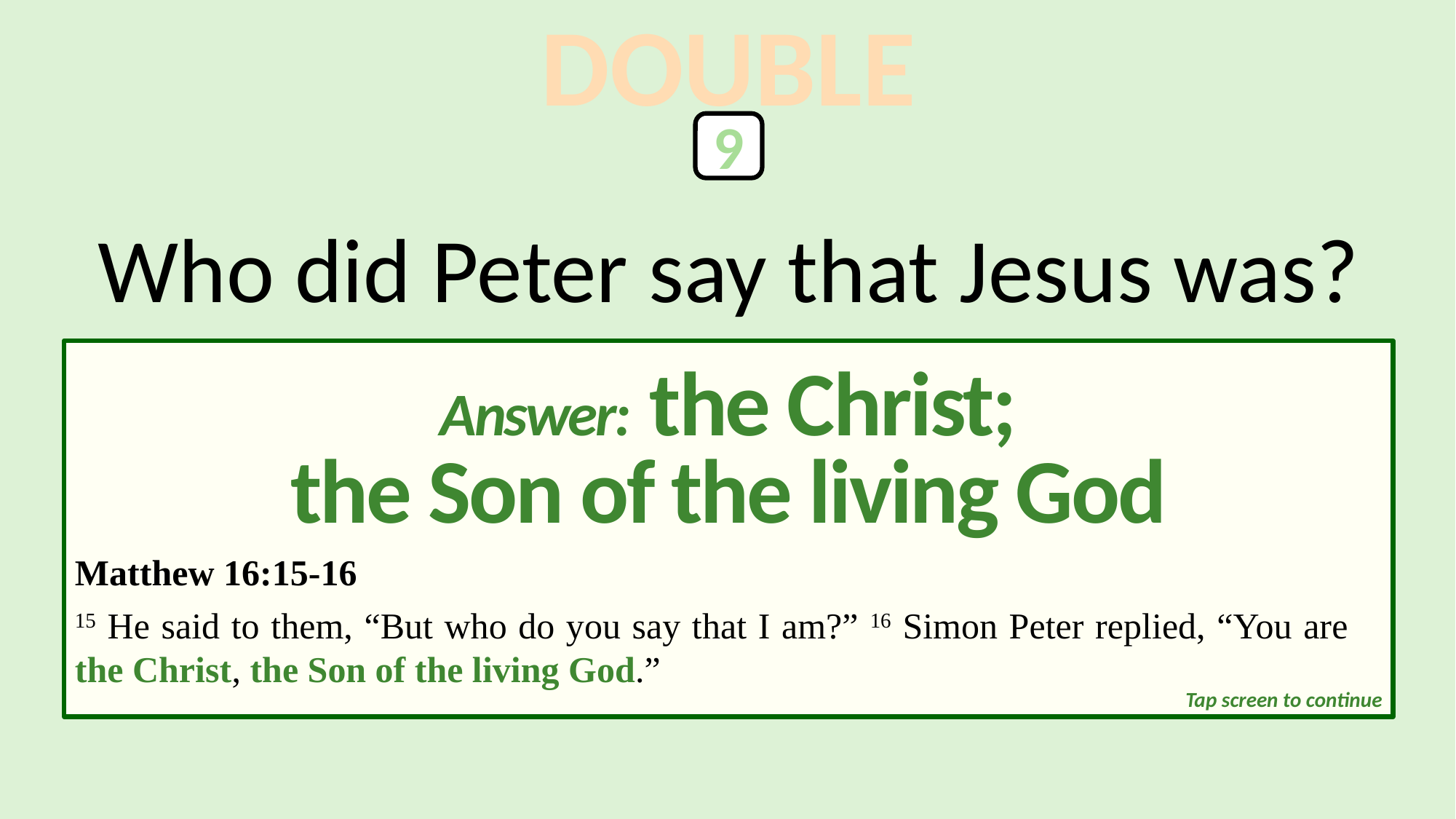

DOUBLE

9

Who did Peter say that Jesus was?

Answer: the Christ;
the Son of the living God
Matthew 16:15-16
15 He said to them, “But who do you say that I am?” 16 Simon Peter replied, “You are    the Christ, the Son of the living God.”

Tap screen to continue